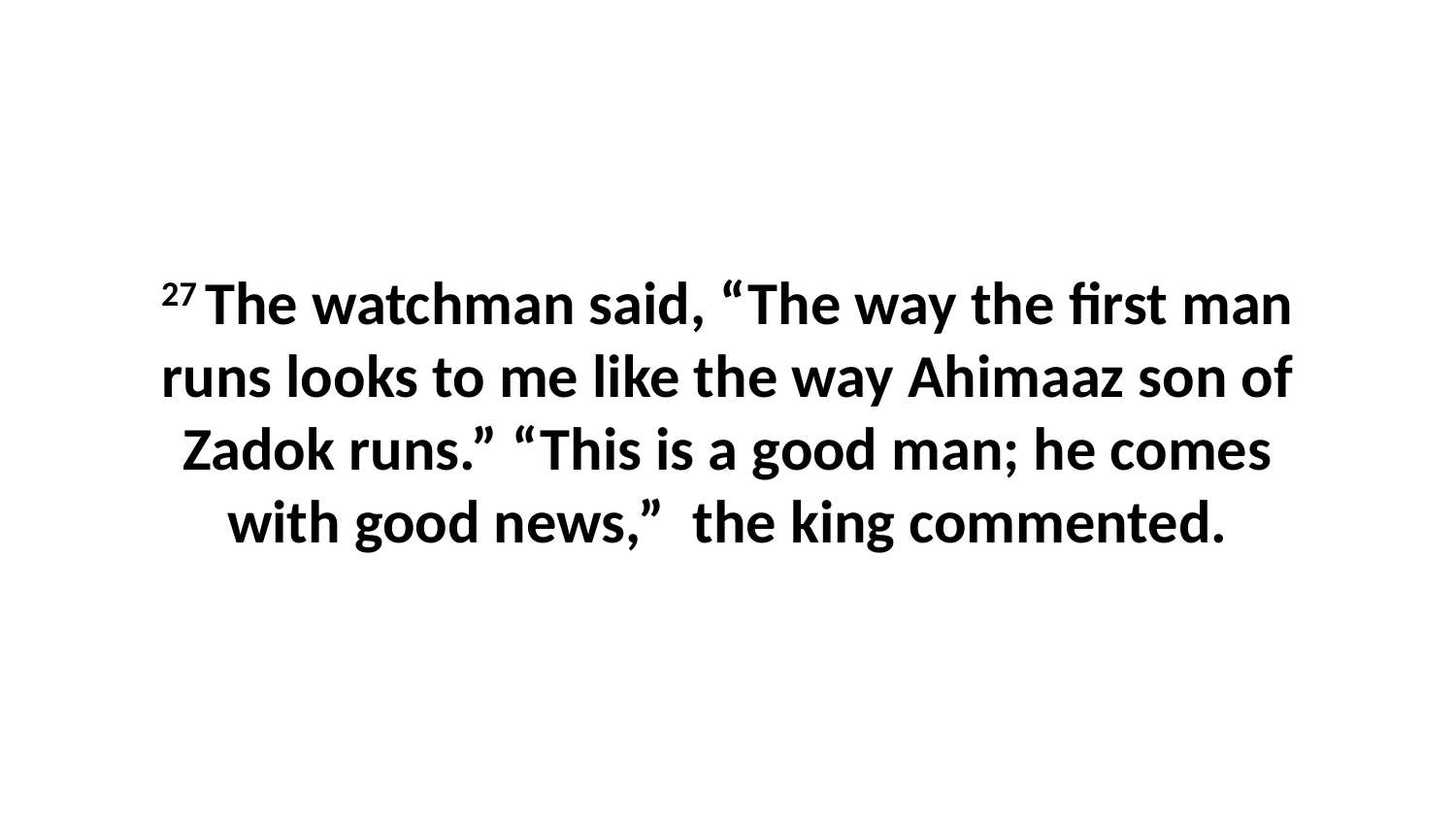

27 The watchman said, “The way the first man runs looks to me like the way Ahimaaz son of Zadok runs.” “This is a good man; he comes with good news,”  the king commented.